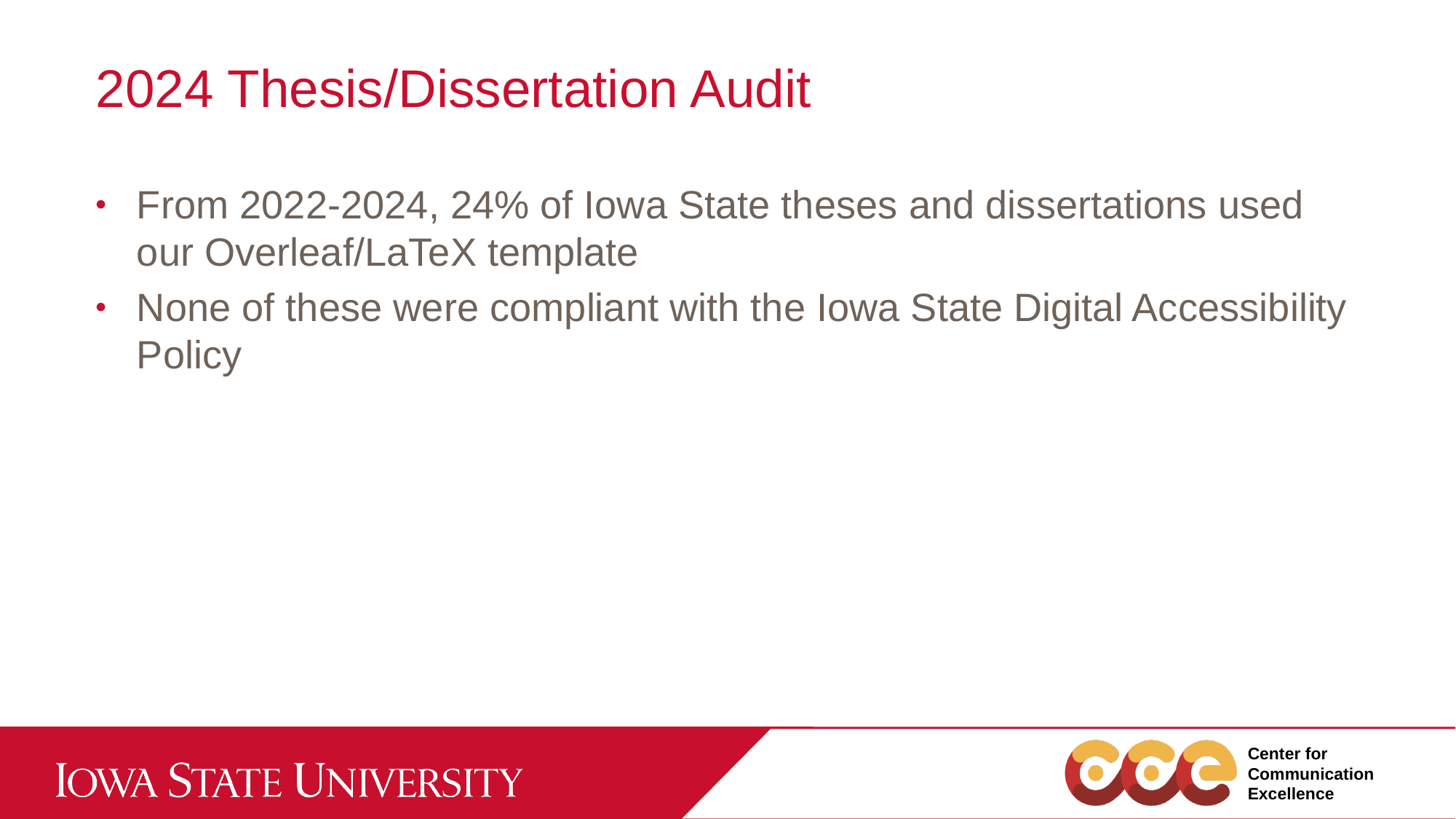

# 2024 Thesis/Dissertation Audit
From 2022-2024, 24% of Iowa State theses and dissertations used our Overleaf/LaTeX template
None of these were compliant with the Iowa State Digital Accessibility Policy